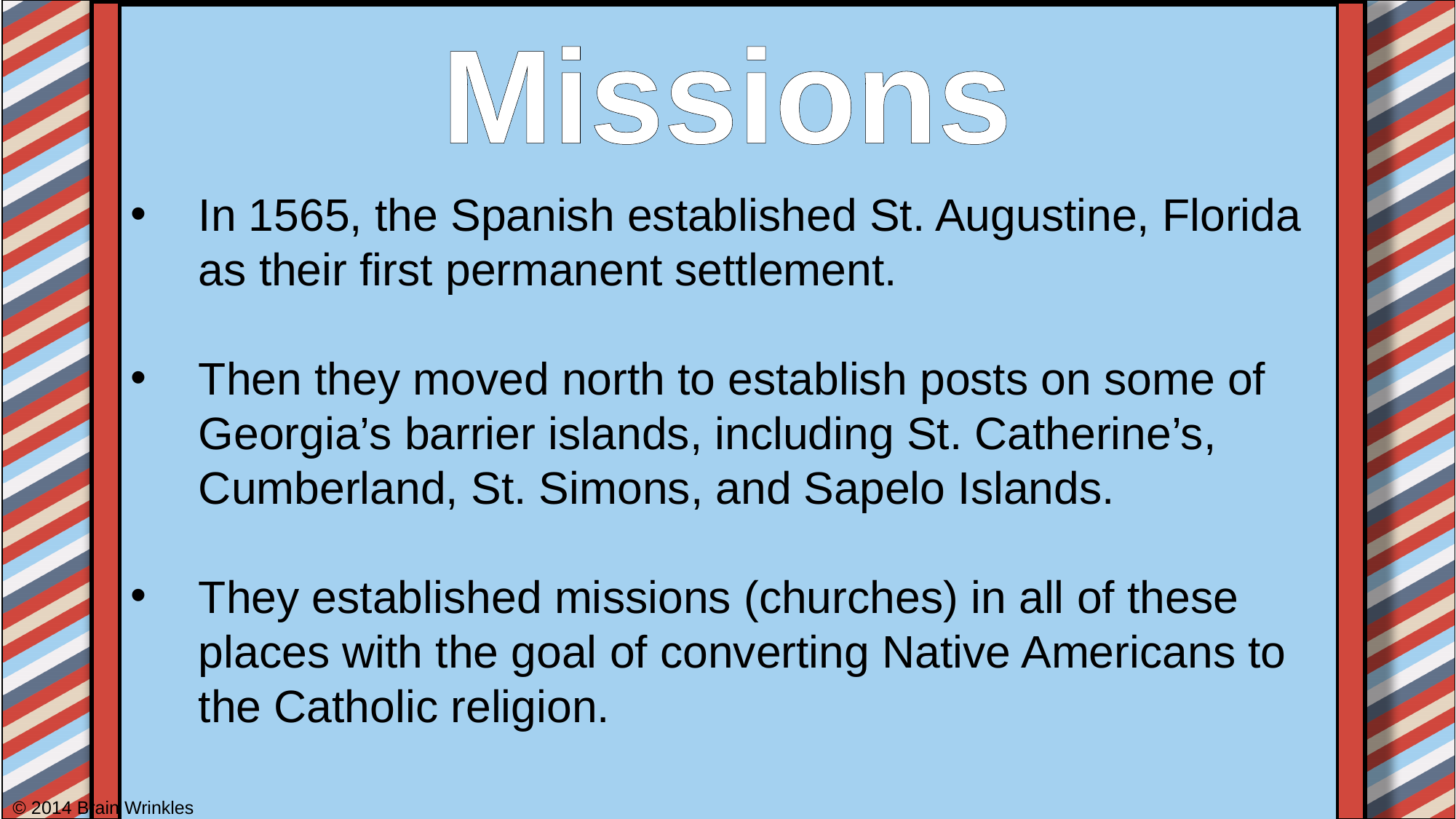

Missions

In 1565, the Spanish established St. Augustine, Florida as their first permanent settlement.

Then they moved north to establish posts on some of Georgia’s barrier islands, including St. Catherine’s, Cumberland, St. Simons, and Sapelo Islands.

They established missions (churches) in all of these places with the goal of converting Native Americans to the Catholic religion.

© 2014 Brain Wrinkles